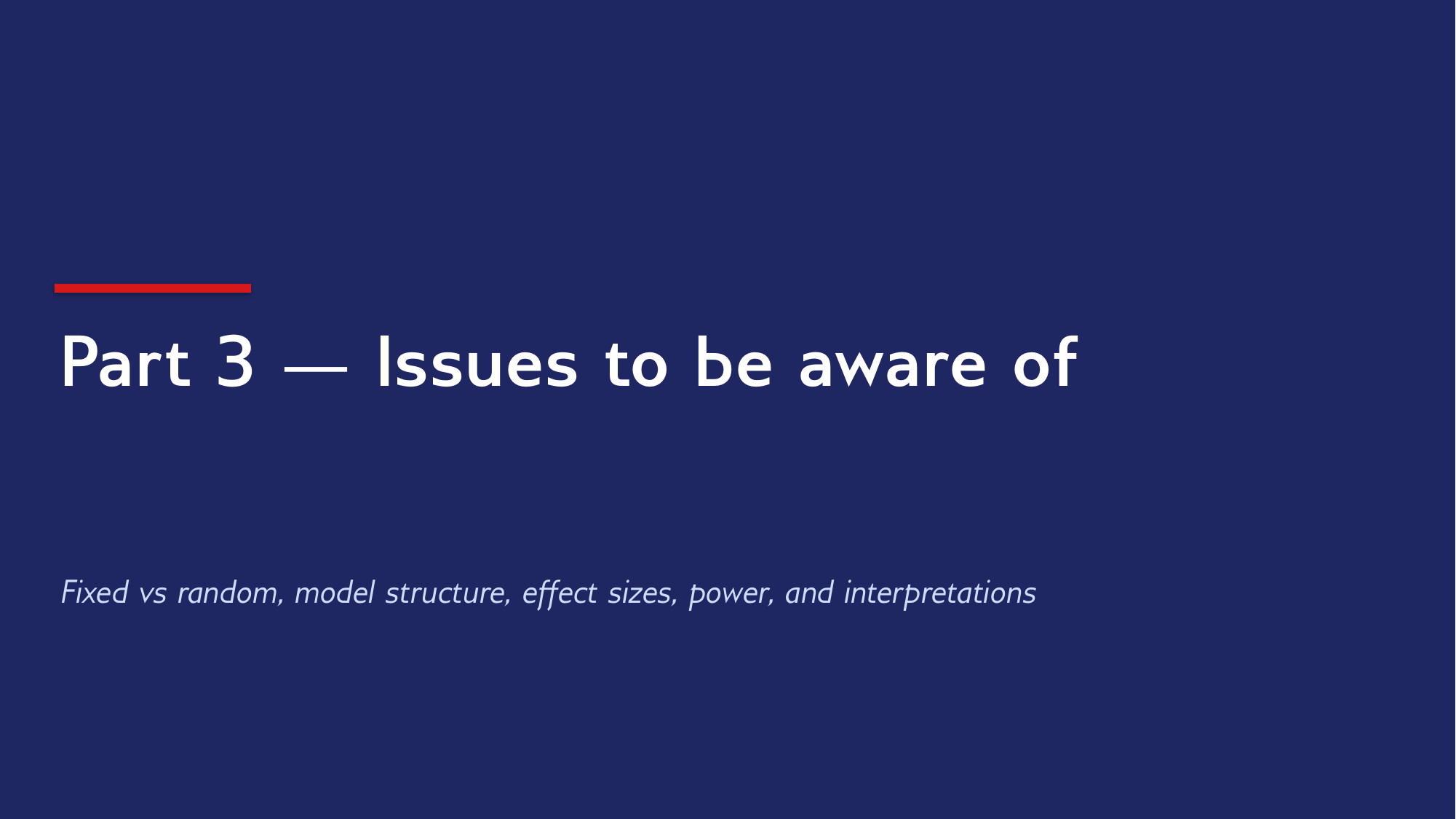

Part 3 — Issues to be aware of
Fixed vs random, model structure, effect sizes, power, and interpretations